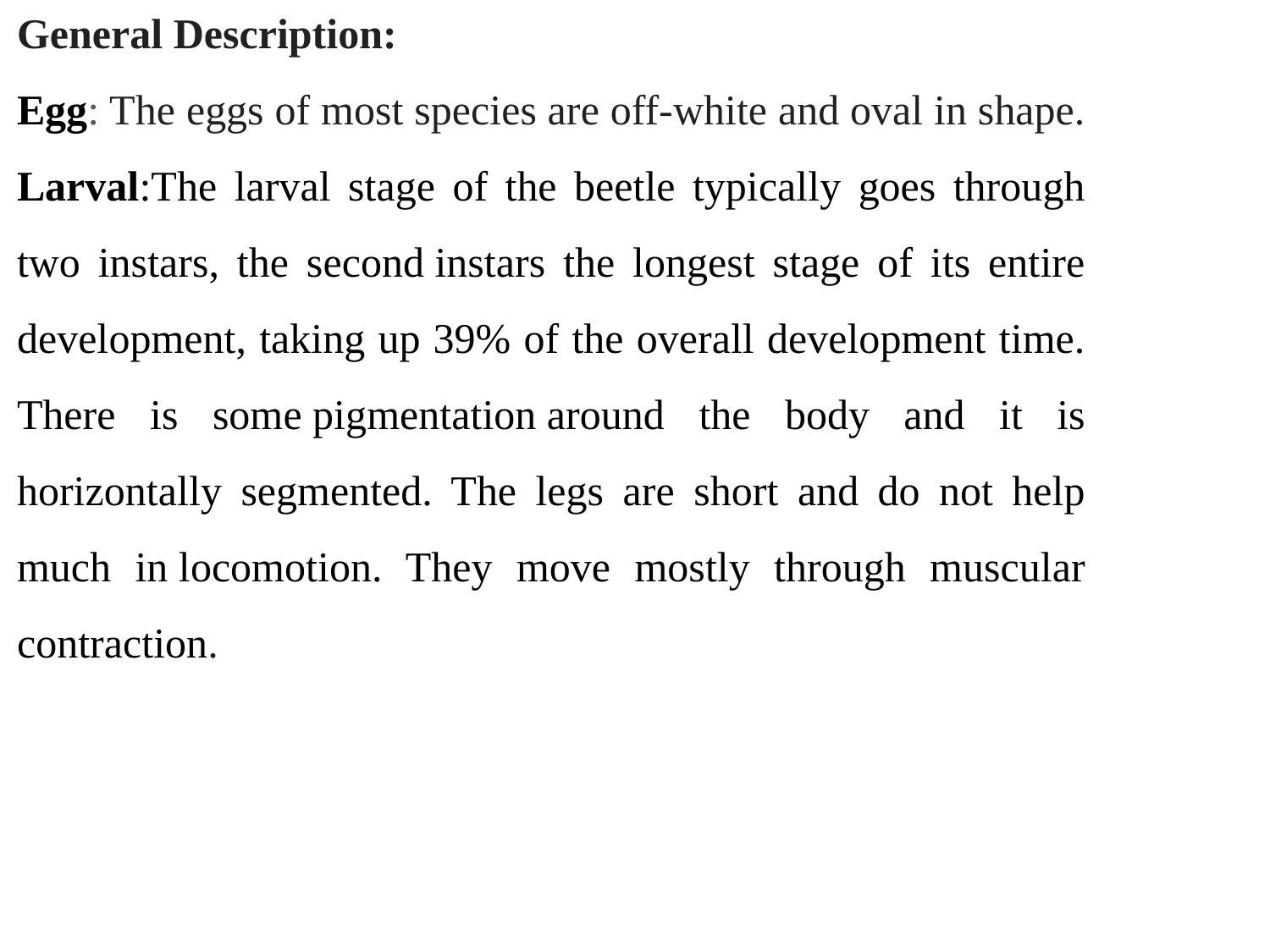

General Description:
Egg: The eggs of most species are off-white and oval in shape.
Larval:The larval stage of the beetle typically goes through two instars, the second instars the longest stage of its entire development, taking up 39% of the overall development time. There is some pigmentation around the body and it is horizontally segmented. The legs are short and do not help much in locomotion. They move mostly through muscular contraction.